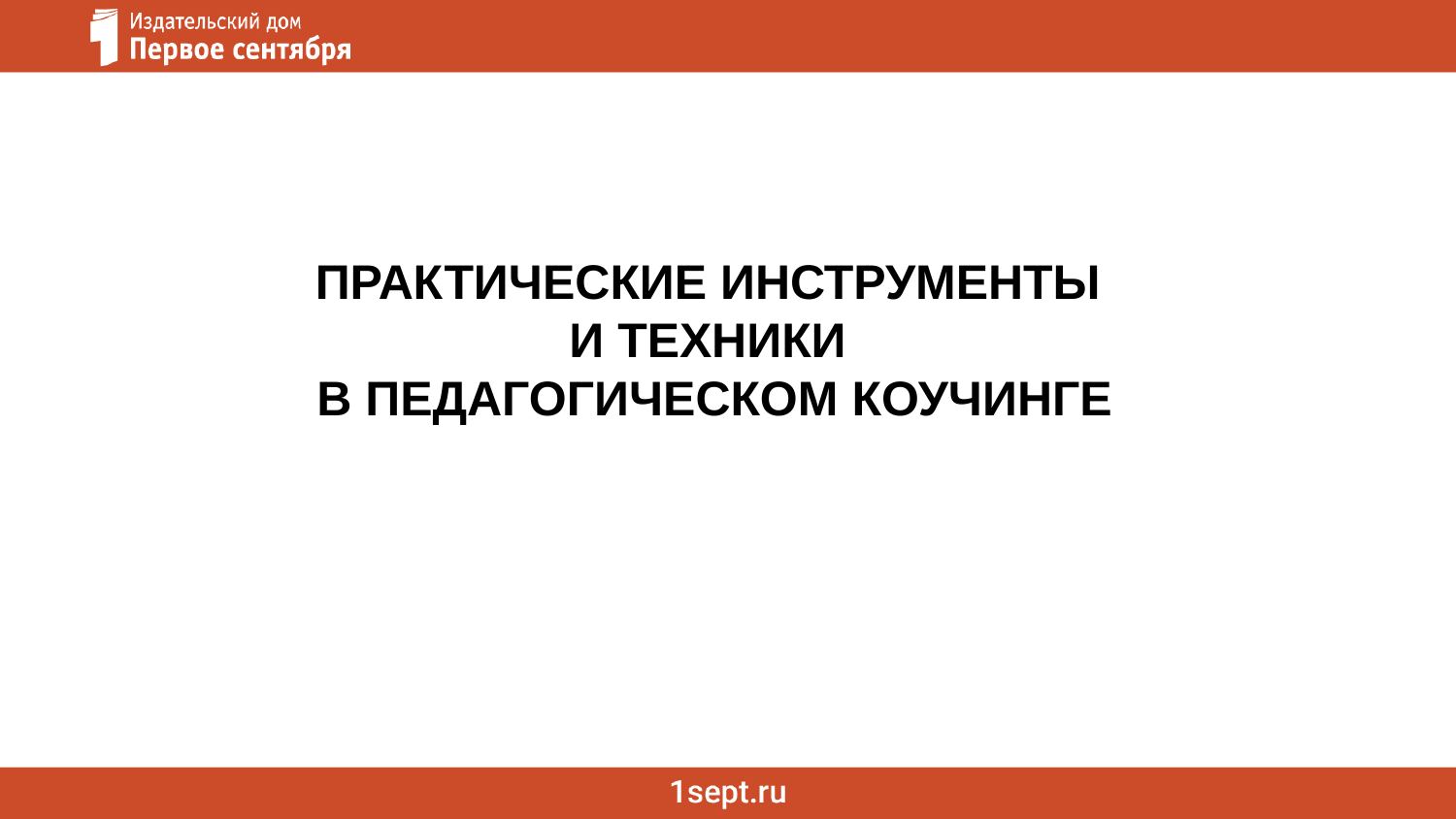

ПРАКТИЧЕСКИЕ ИНСТРУМЕНТЫ
И ТЕХНИКИ
В ПЕДАГОГИЧЕСКОМ КОУЧИНГЕ